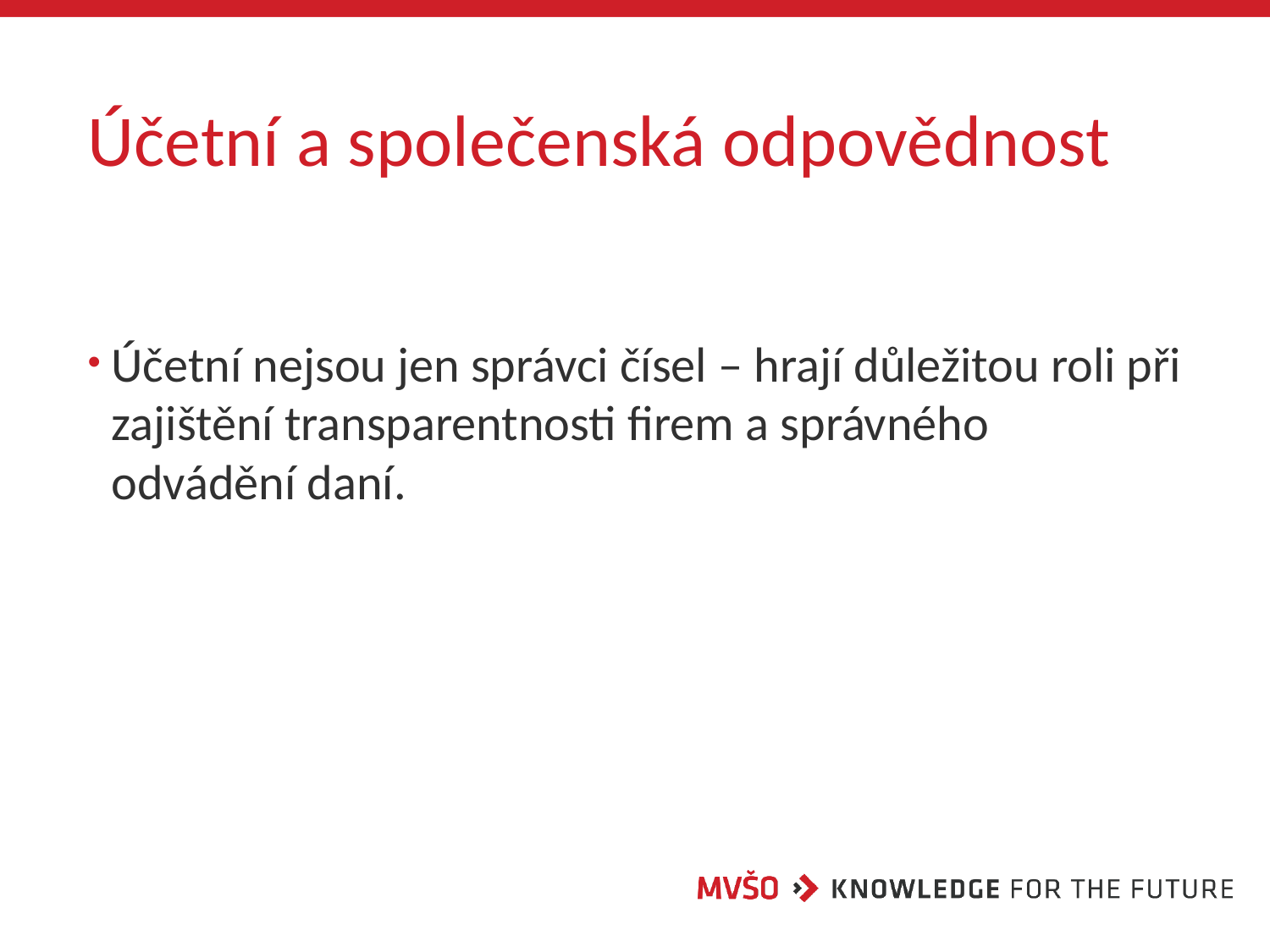

# Účetní a společenská odpovědnost

Účetní nejsou jen správci čísel – hrají důležitou roli při zajištění transparentnosti firem a správného odvádění daní.

13